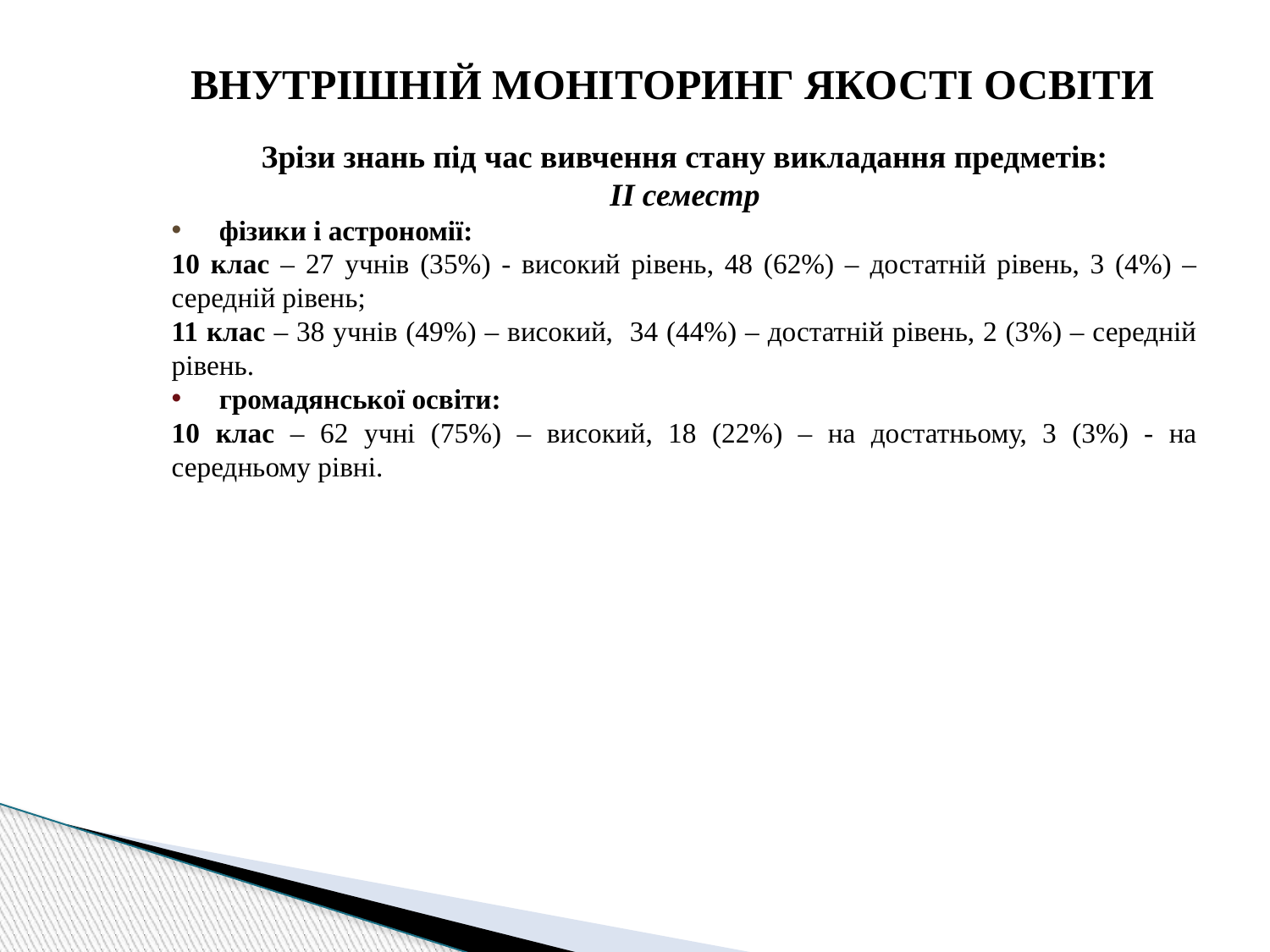

ВНУТРІШНІЙ МОНІТОРИНГ ЯКОСТІ ОСВІТИ

Зрізи знань під час вивчення стану викладання предметів:
ІІ семестр
фізики і астрономії:
10 клас – 27 учнів (35%) - високий рівень, 48 (62%) – достатній рівень, 3 (4%) – середній рівень;
11 клас – 38 учнів (49%) – високий,  34 (44%) – достатній рівень, 2 (3%) – середній рівень.
громадянської освіти:
10 клас – 62 учні (75%) – високий, 18 (22%) – на достатньому, 3 (3%) - на середньому рівні.